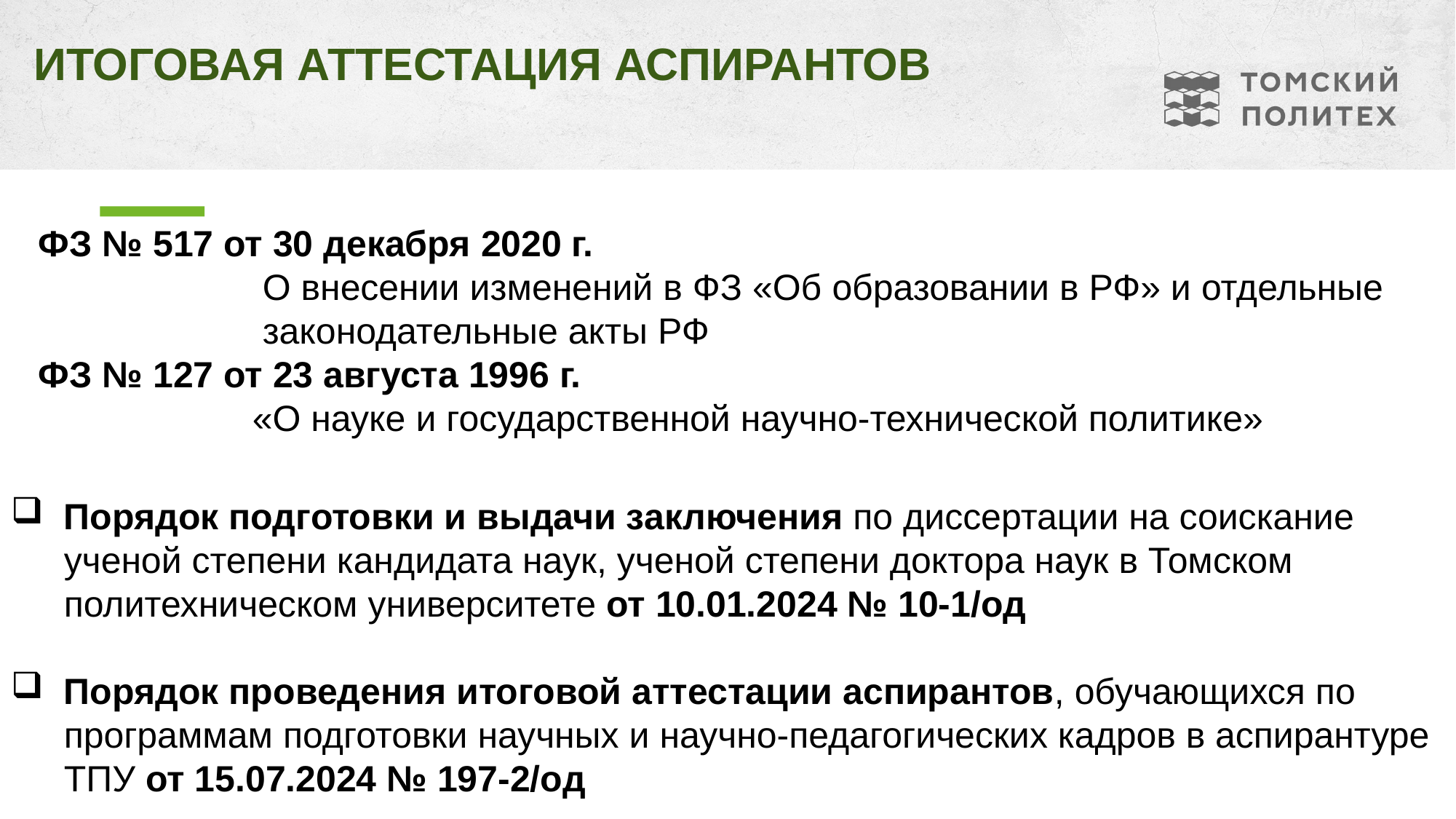

# итоговая аттестация аспирантов
ФЗ № 517 от 30 декабря 2020 г.
                      О внесении изменений в ФЗ «Об образовании в РФ» и отдельные
                      законодательные акты РФ
ФЗ № 127 от 23 августа 1996 г.
                     «О науке и государственной научно-технической политике»
Порядок подготовки и выдачи заключения по диссертации на соискание ученой степени кандидата наук, ученой степени доктора наук в Томском политехническом университете от 10.01.2024 № 10-1/од

Порядок проведения итоговой аттестации аспирантов, обучающихся по программам подготовки научных и научно-педагогических кадров в аспирантуре ТПУ от 15.07.2024 № 197-2/од